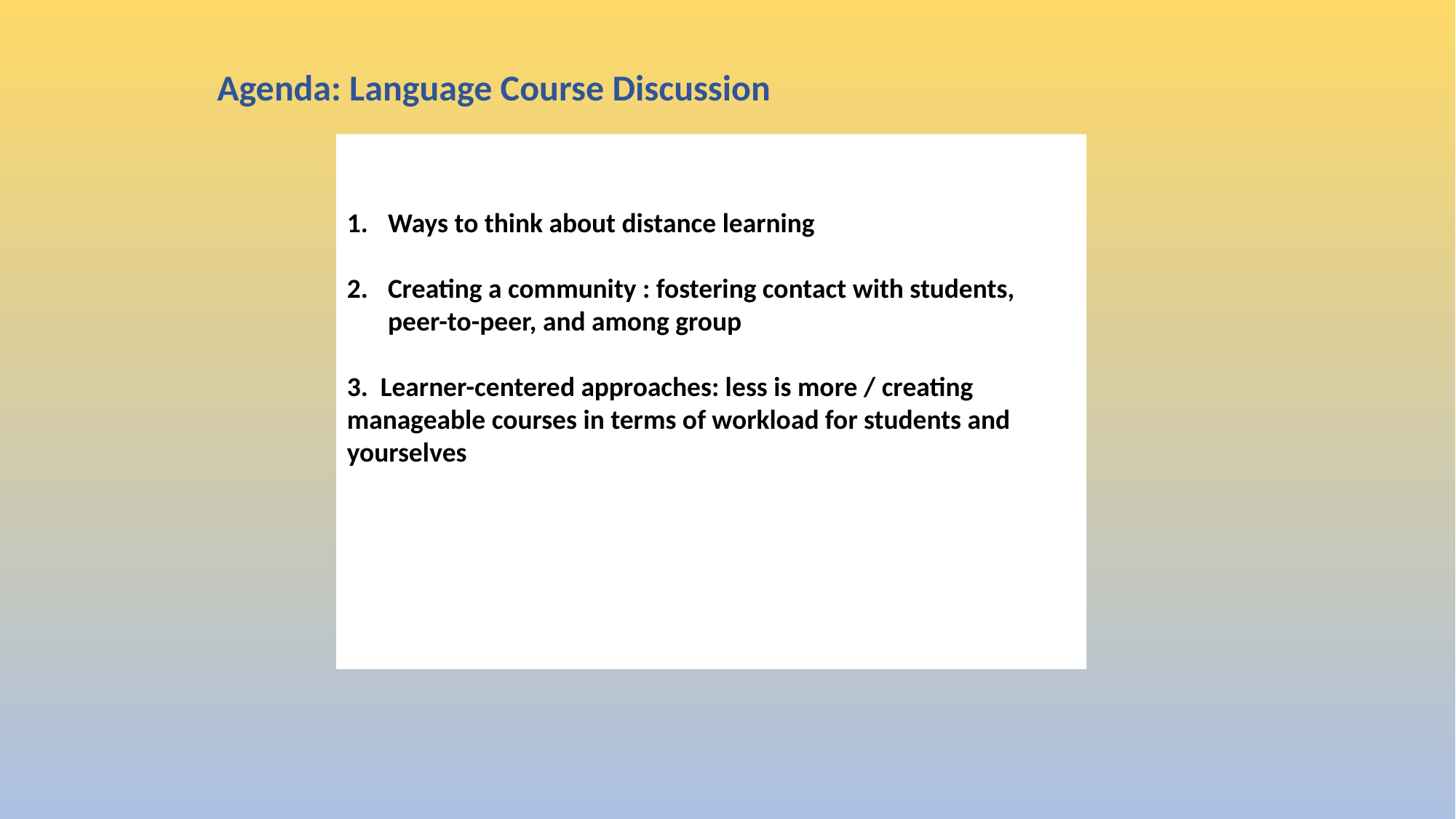

Agenda: Language Course Discussion

Ways to think about distance learning

Creating a community : fostering contact with students, peer-to-peer, and among group

3.  Learner-centered approaches: less is more / creating manageable courses in terms of workload for students and yourselves